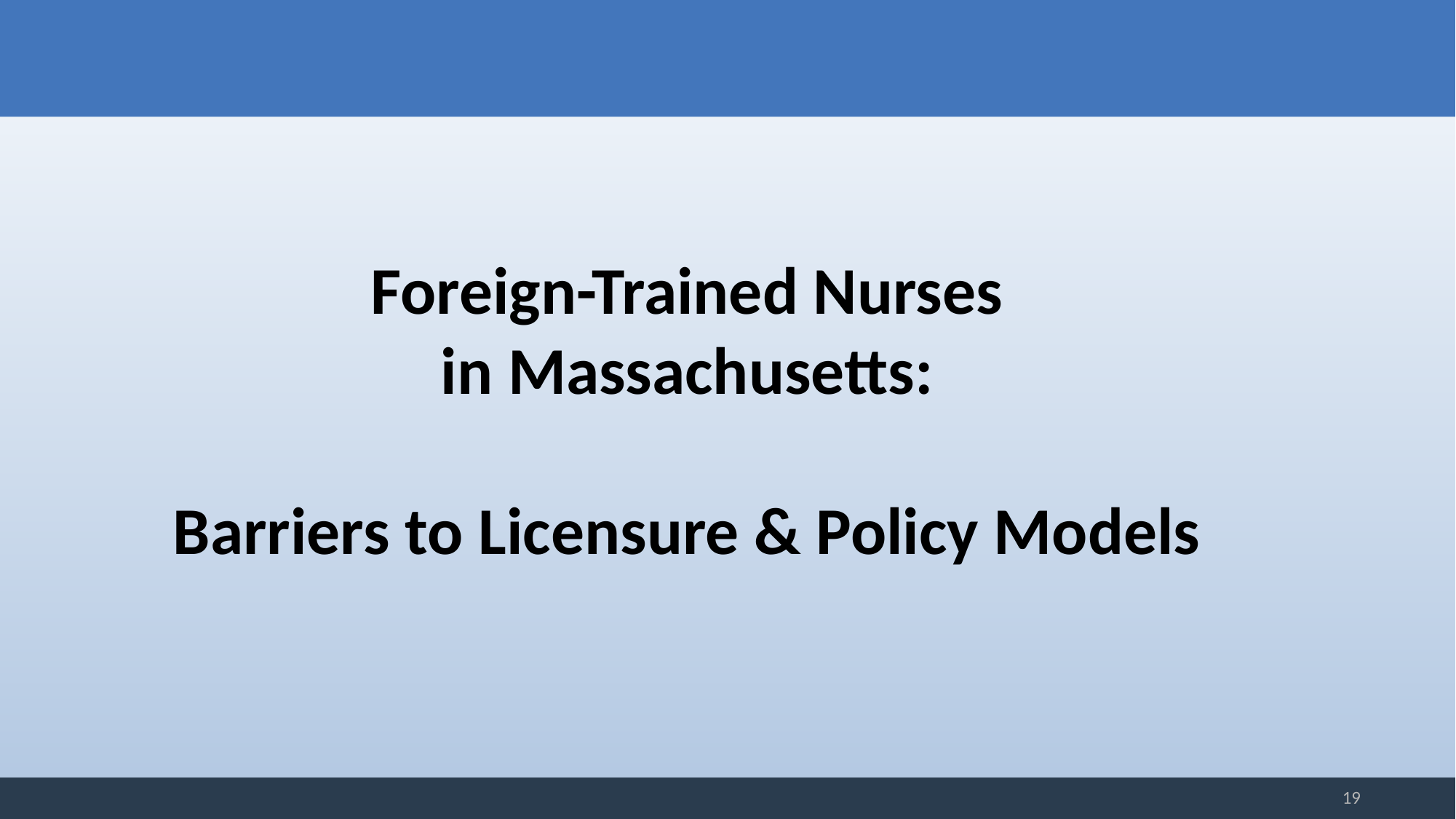

#
Foreign-Trained Nurses
in Massachusetts:

Barriers to Licensure & Policy Models

19